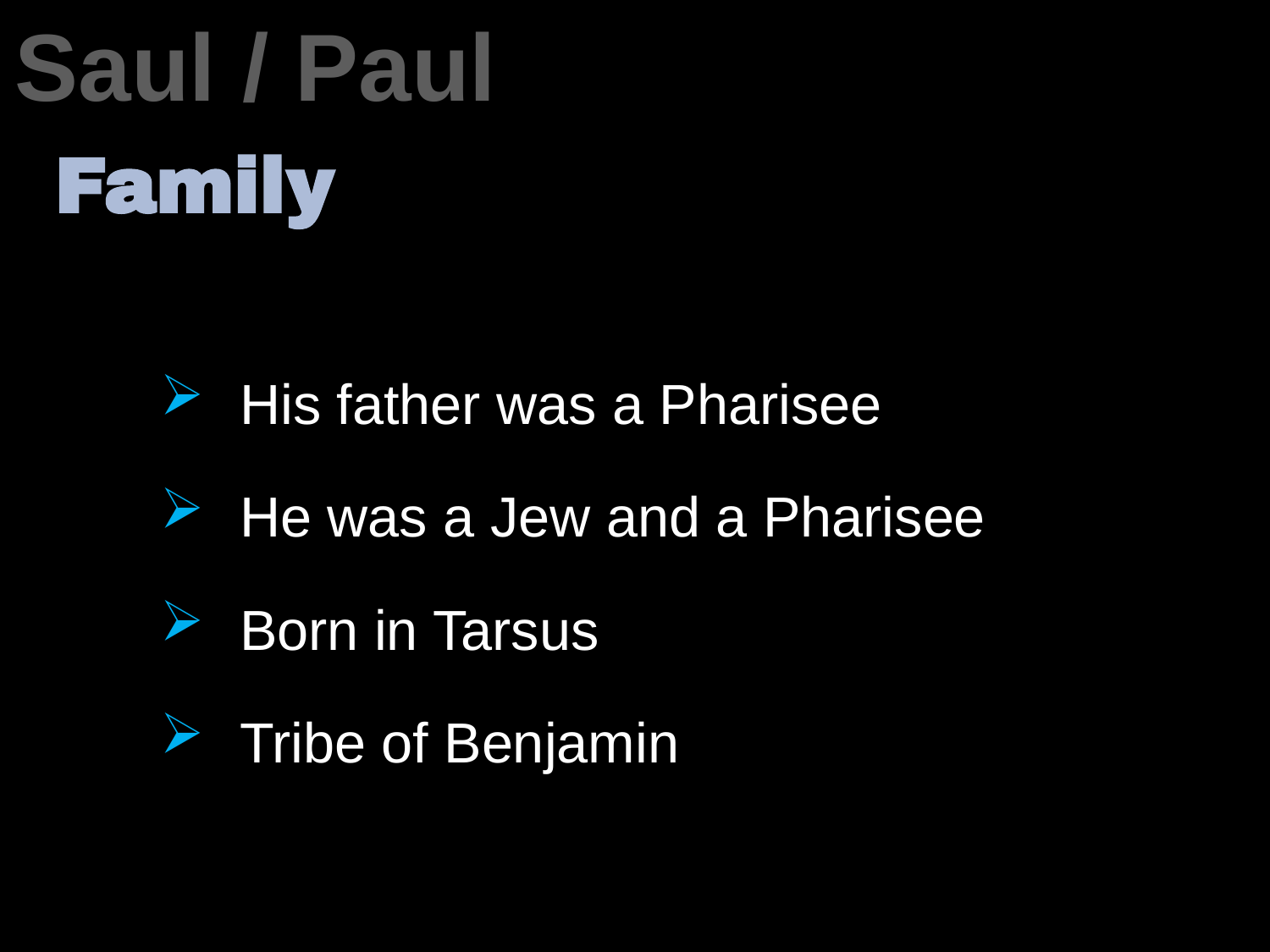

Saul / Paul
Family
 His father was a Pharisee
 He was a Jew and a Pharisee
 Born in Tarsus
 Tribe of Benjamin